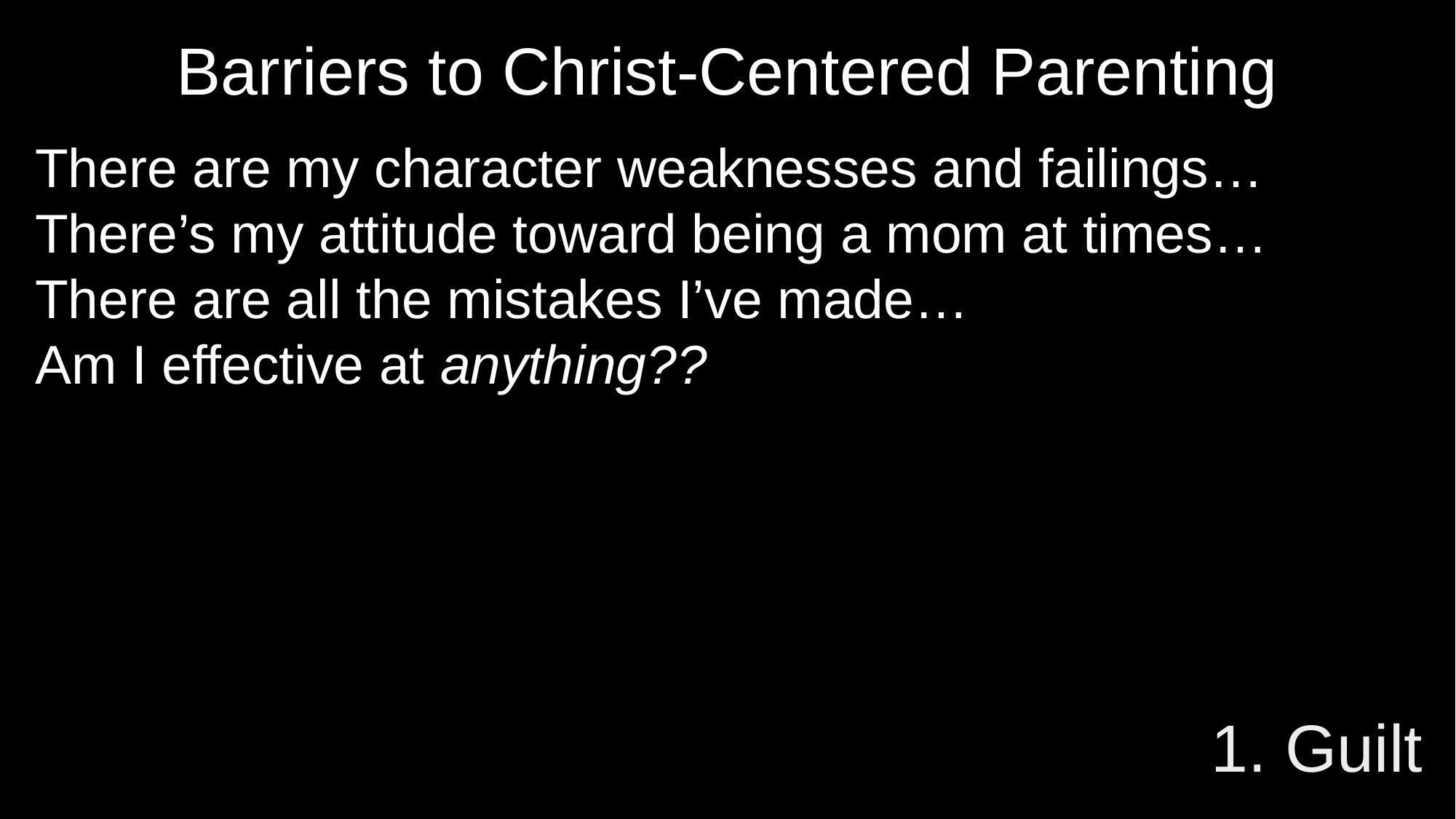

# Barriers to Christ-Centered Parenting
There are my character weaknesses and failings…
There’s my attitude toward being a mom at times…
There are all the mistakes I’ve made…
Am I effective at anything??
1. Guilt